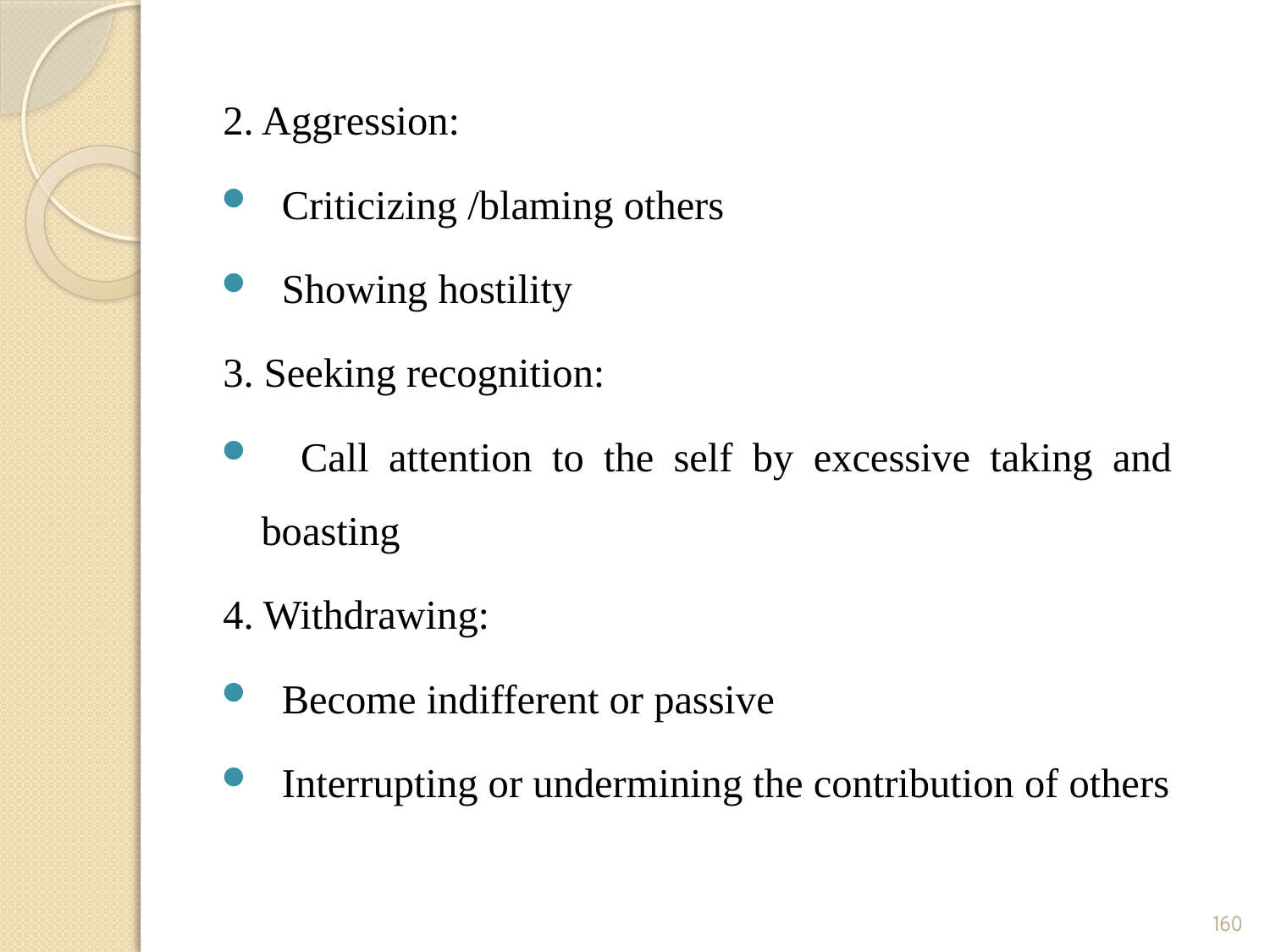

2. Aggression:
  Criticizing /blaming others
  Showing hostility
3. Seeking recognition:
  Call attention to the self by excessive taking and boasting
4. Withdrawing:
  Become indifferent or passive
  Interrupting or undermining the contribution of others

160